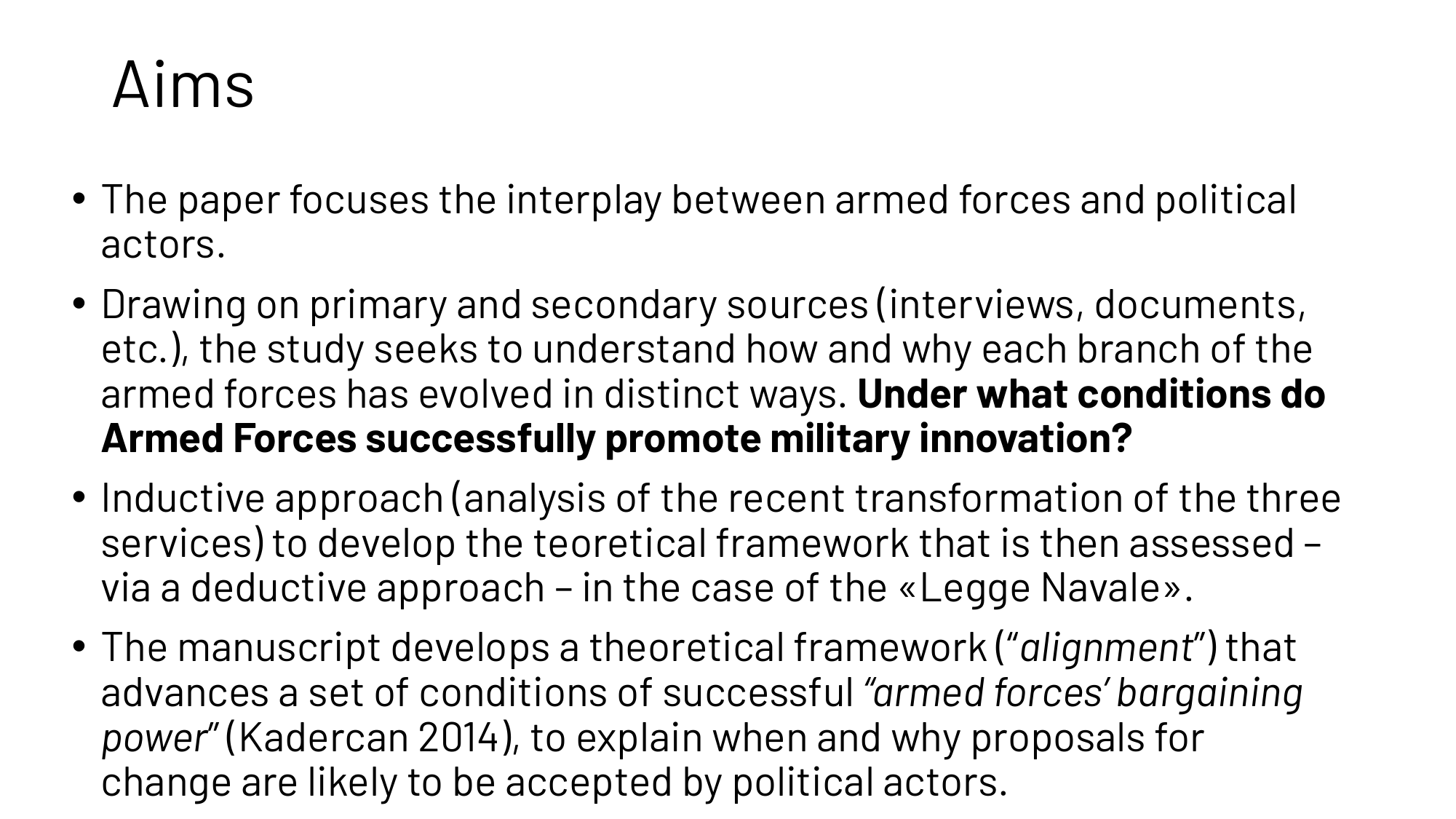

# Aims
The paper focuses the interplay between armed forces and political actors.
Drawing on primary and secondary sources (interviews, documents, etc.), the study seeks to understand how and why each branch of the armed forces has evolved in distinct ways. Under what conditions do Armed Forces successfully promote military innovation?
Inductive approach (analysis of the recent transformation of the three services) to develop the teoretical framework that is then assessed – via a deductive approach – in the case of the «Legge Navale».
The manuscript develops a theoretical framework (“alignment”) that advances a set of conditions of successful “armed forces’ bargaining power” (Kadercan 2014), to explain when and why proposals for change are likely to be accepted by political actors.